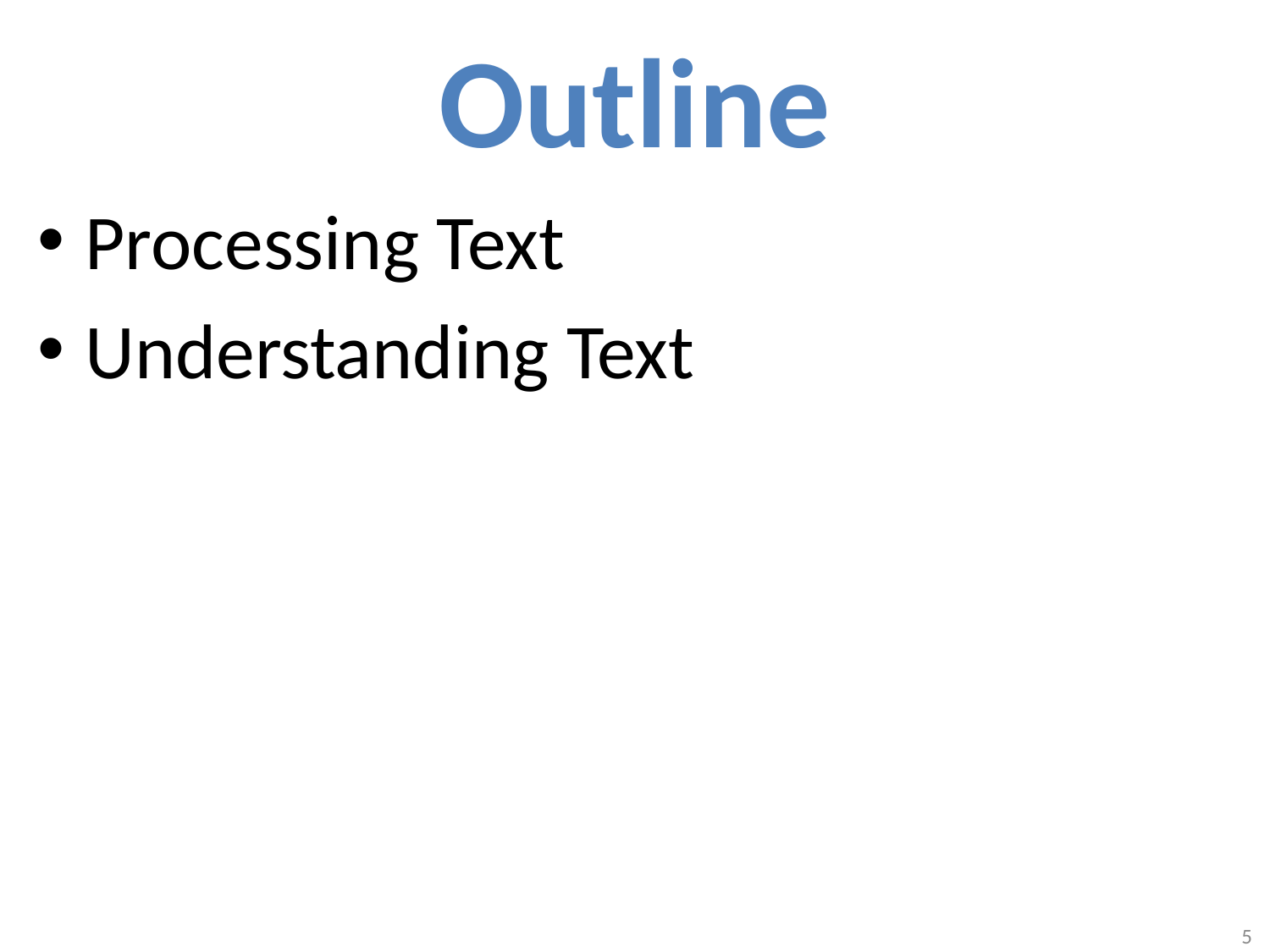

# Outline
Processing Text
Understanding Text
5